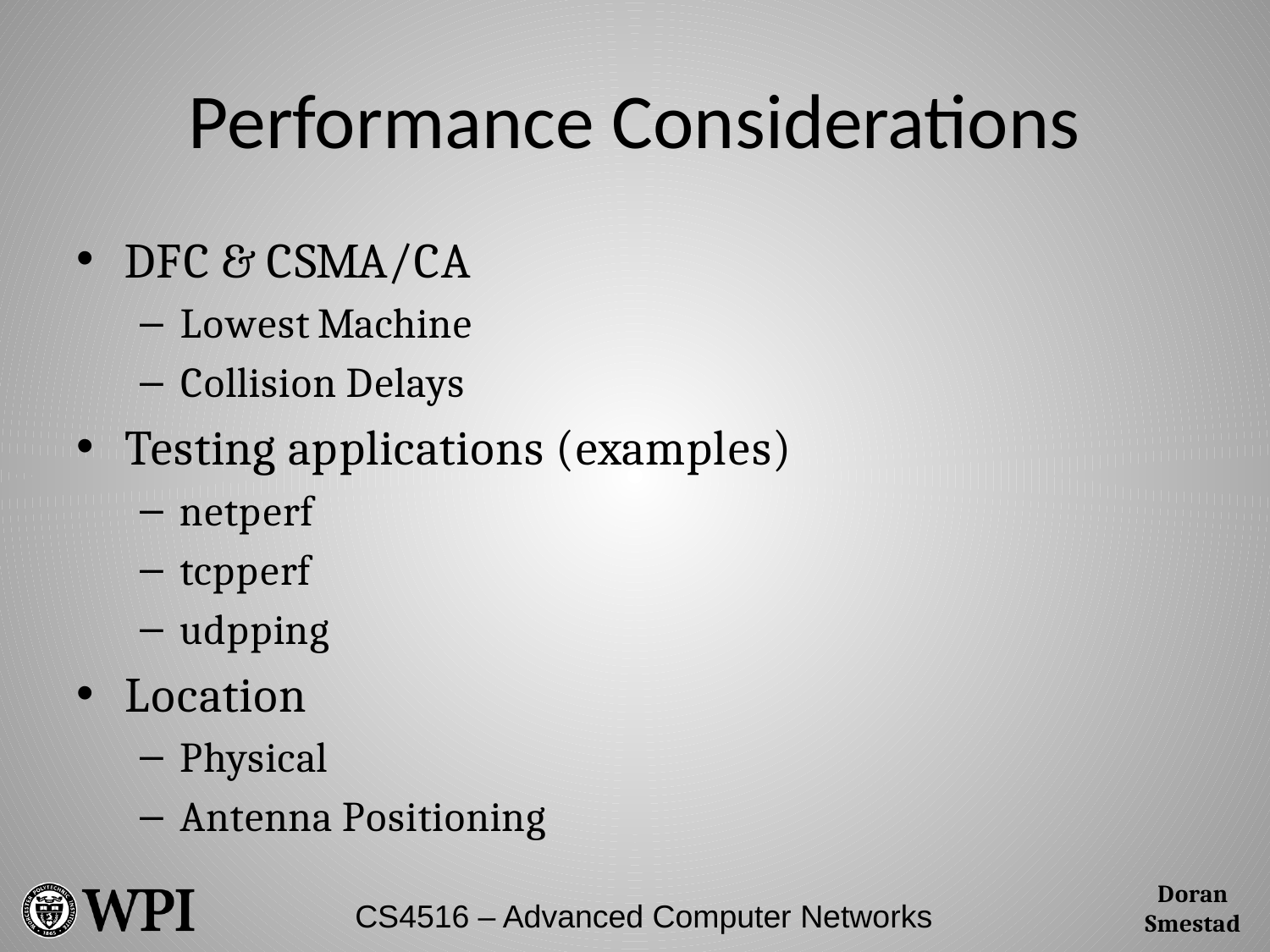

# Performance Considerations
DFC & CSMA/CA
Lowest Machine
Collision Delays
Testing applications (examples)
netperf
tcpperf
udpping
Location
Physical
Antenna Positioning